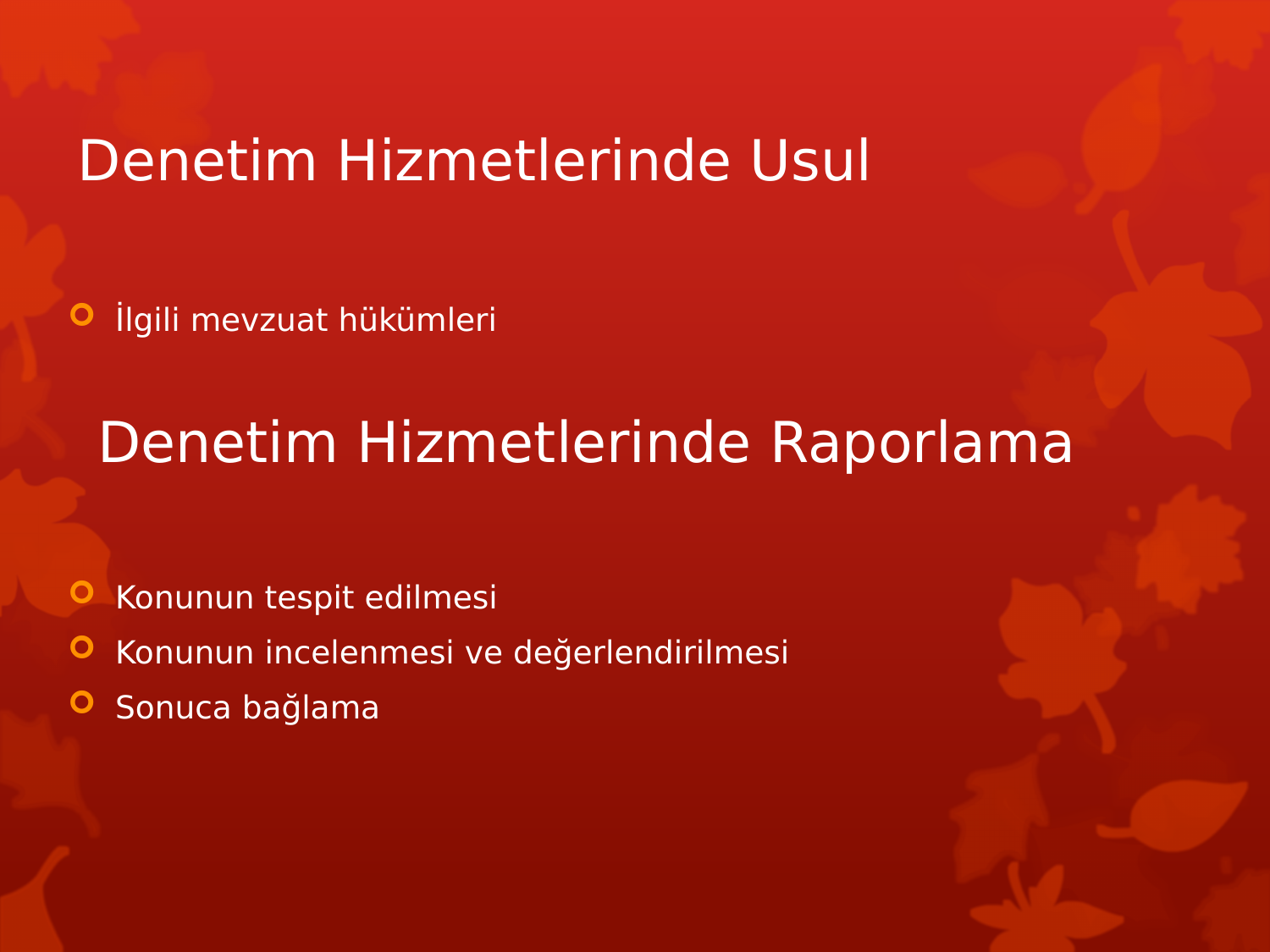

# Denetim Hizmetlerinde Usul
İlgili mevzuat hükümleri
Denetim Hizmetlerinde Raporlama
Konunun tespit edilmesi
Konunun incelenmesi ve değerlendirilmesi
Sonuca bağlama